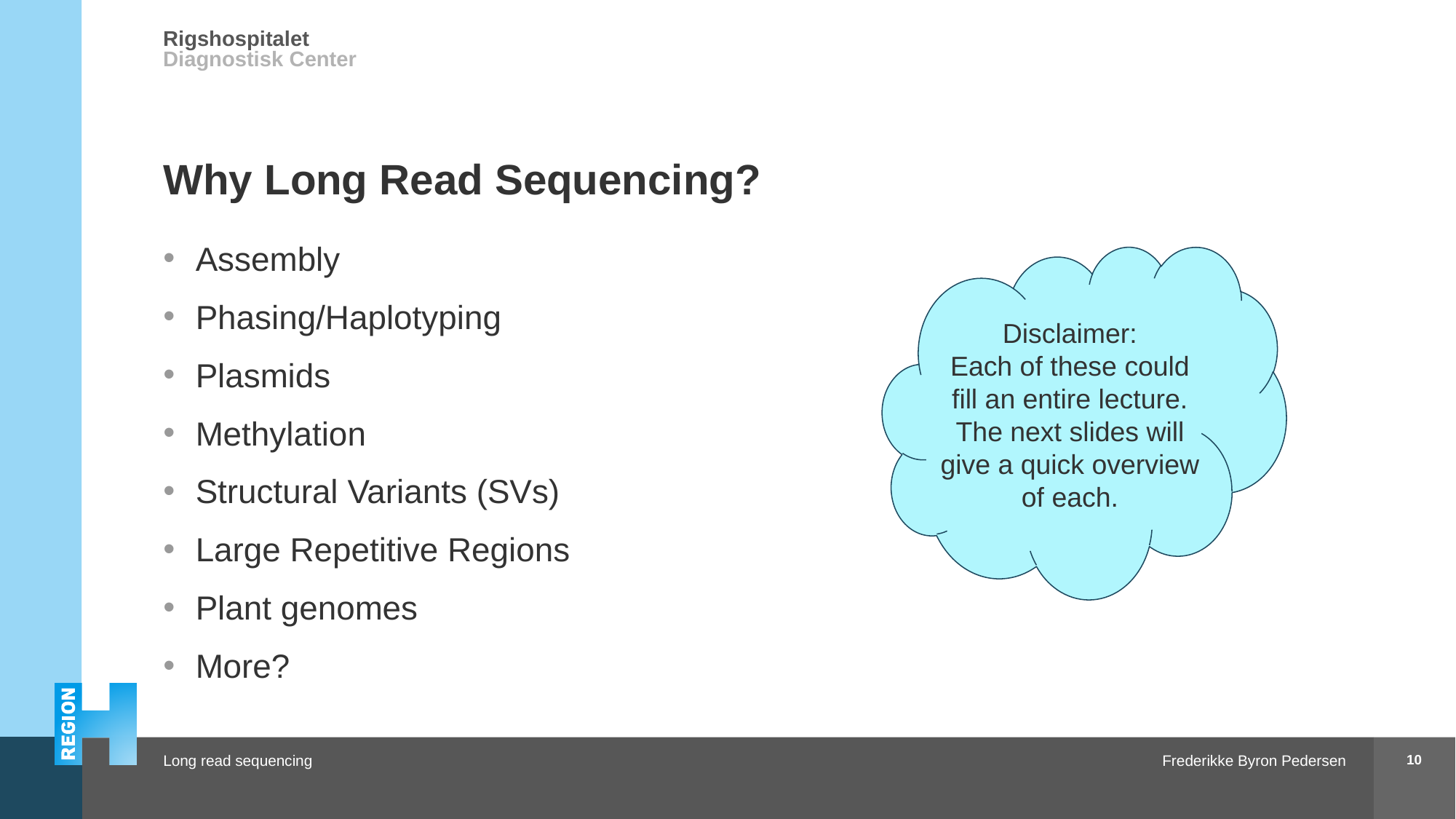

# Why Long Read Sequencing?
Assembly
Phasing/Haplotyping
Plasmids
Methylation
Structural Variants (SVs)
Large Repetitive Regions
Plant genomes
More?
Disclaimer:
Each of these could fill an entire lecture. The next slides will give a quick overview of each.
10